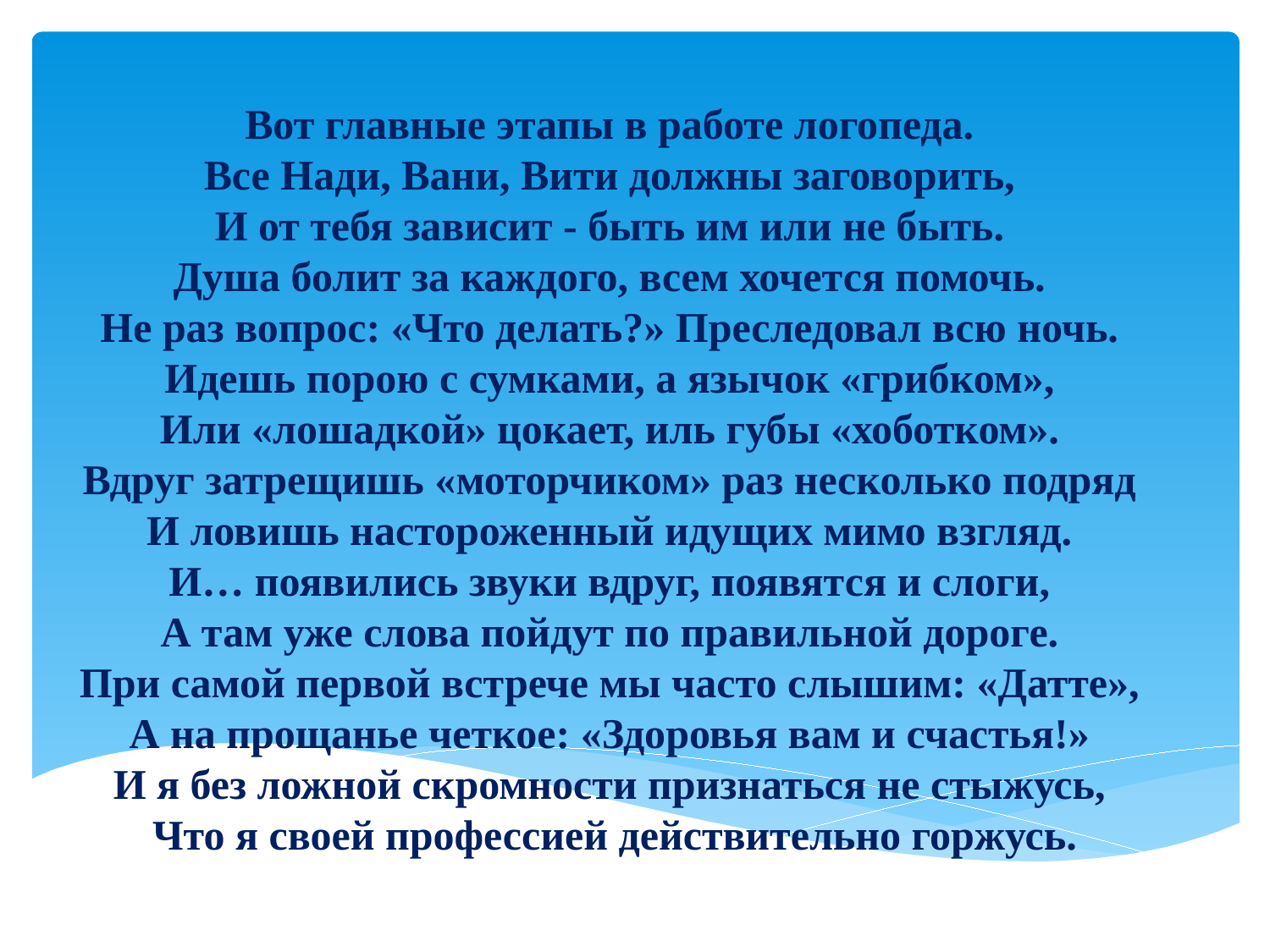

# Вот главные этапы в работе логопеда. Все Нади, Вани, Вити должны заговорить, И от тебя зависит - быть им или не быть. Душа болит за каждого, всем хочется помочь. Не раз вопрос: «Что делать?» Преследовал всю ночь. Идешь порою с сумками, а язычок «грибком», Или «лошадкой» цокает, иль губы «хоботком». Вдруг затрещишь «моторчиком» раз несколько подряд И ловишь настороженный идущих мимо взгляд. И… появились звуки вдруг, появятся и слоги, А там уже слова пойдут по правильной дороге. При самой первой встрече мы часто слышим: «Датте», А на прощанье четкое: «Здоровья вам и счастья!» И я без ложной скромности признаться не стыжусь, Что я своей профессией действительно горжусь.